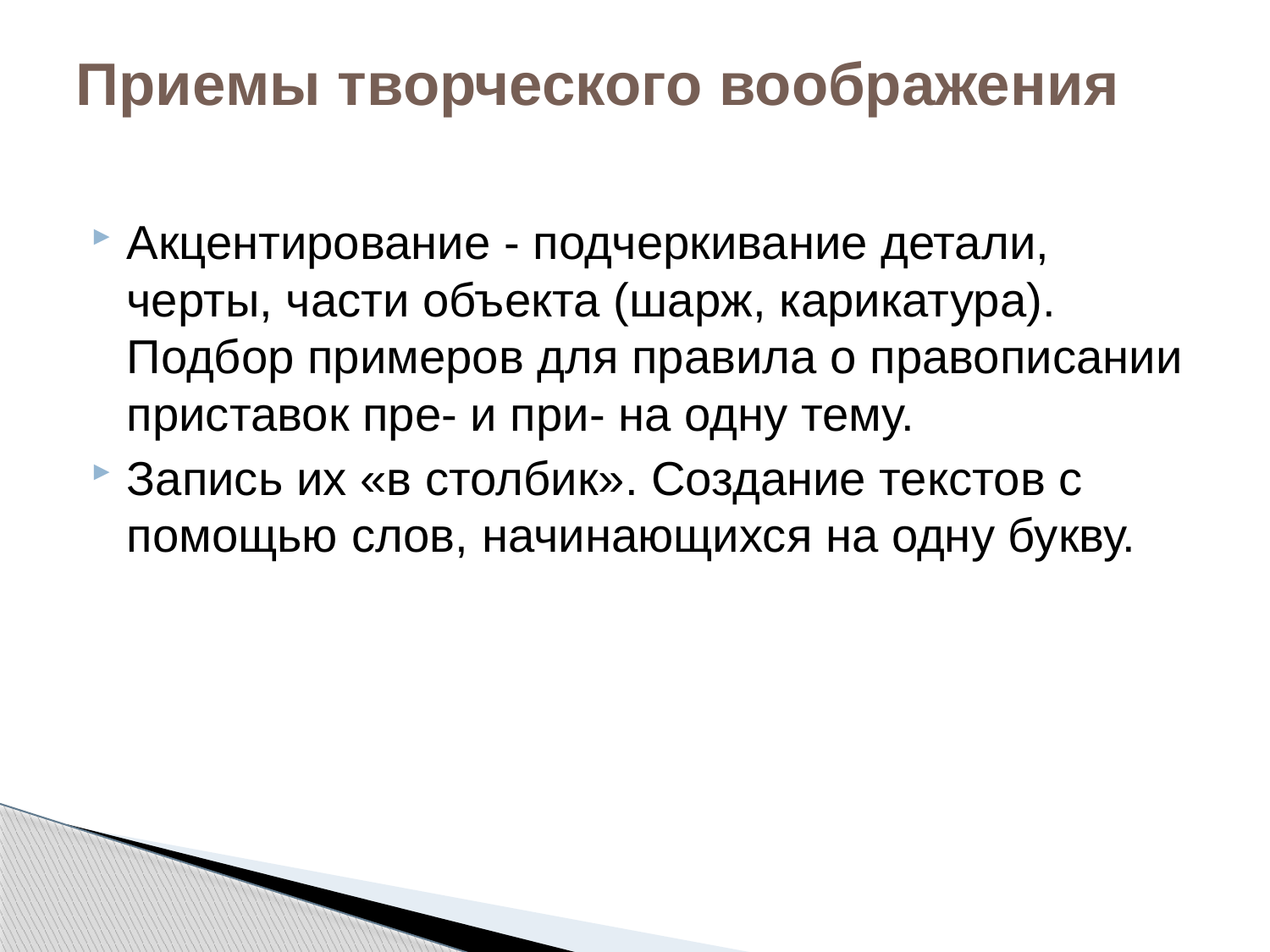

# Приемы творческого воображения
Акцентирование - подчеркивание детали, черты, части объекта (шарж, карикатура). Подбор примеров для правила о правописании приставок пре- и при- на одну тему.
Запись их «в столбик». Создание текстов с помощью слов, начинающихся на одну букву.